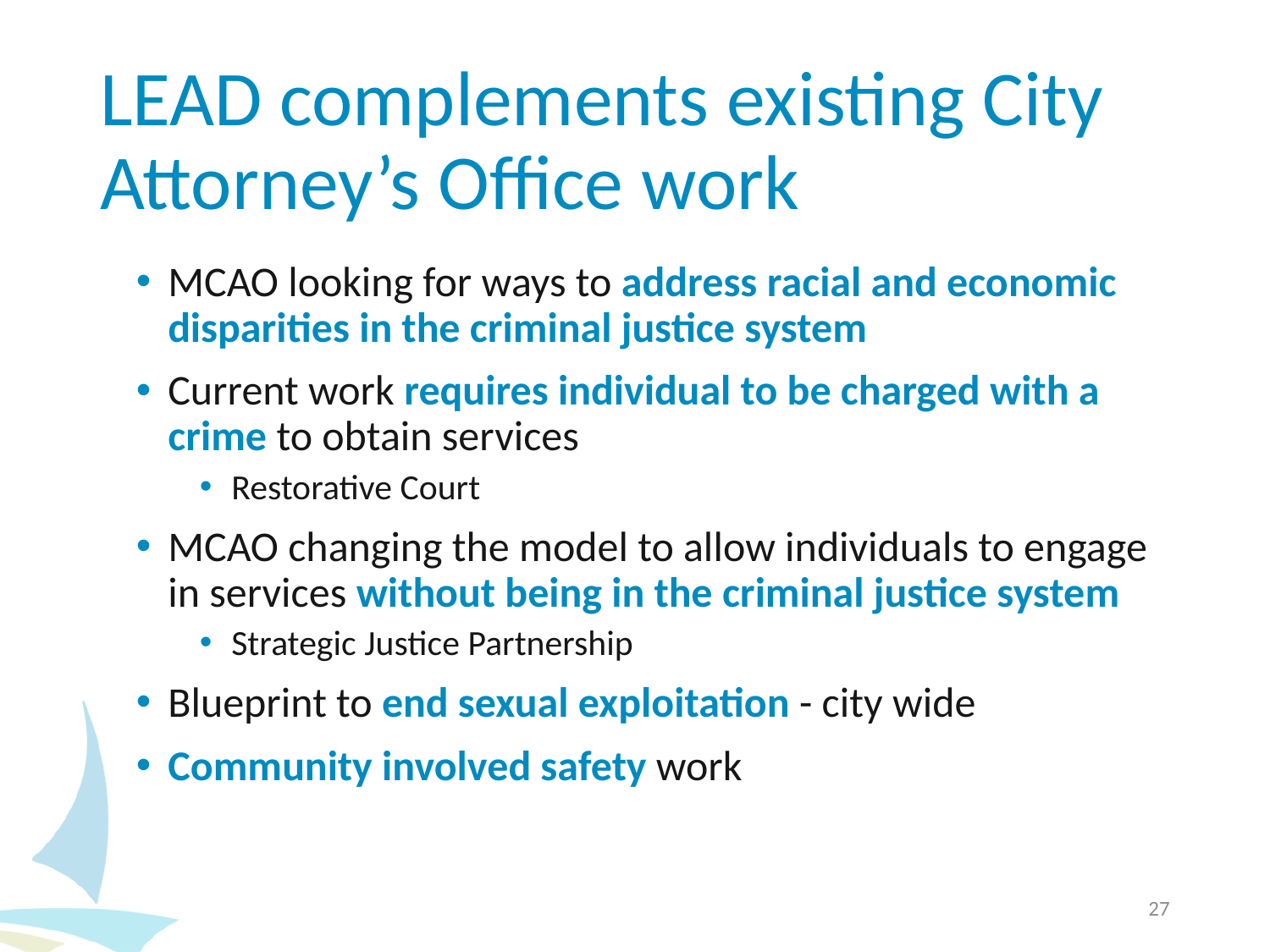

# LEAD complements existing City Attorney’s Office work
MCAO looking for ways to address racial and economic disparities in the criminal justice system
Current work requires individual to be charged with a crime to obtain services
Restorative Court
MCAO changing the model to allow individuals to engage in services without being in the criminal justice system
Strategic Justice Partnership
Blueprint to end sexual exploitation - city wide
Community involved safety work

27